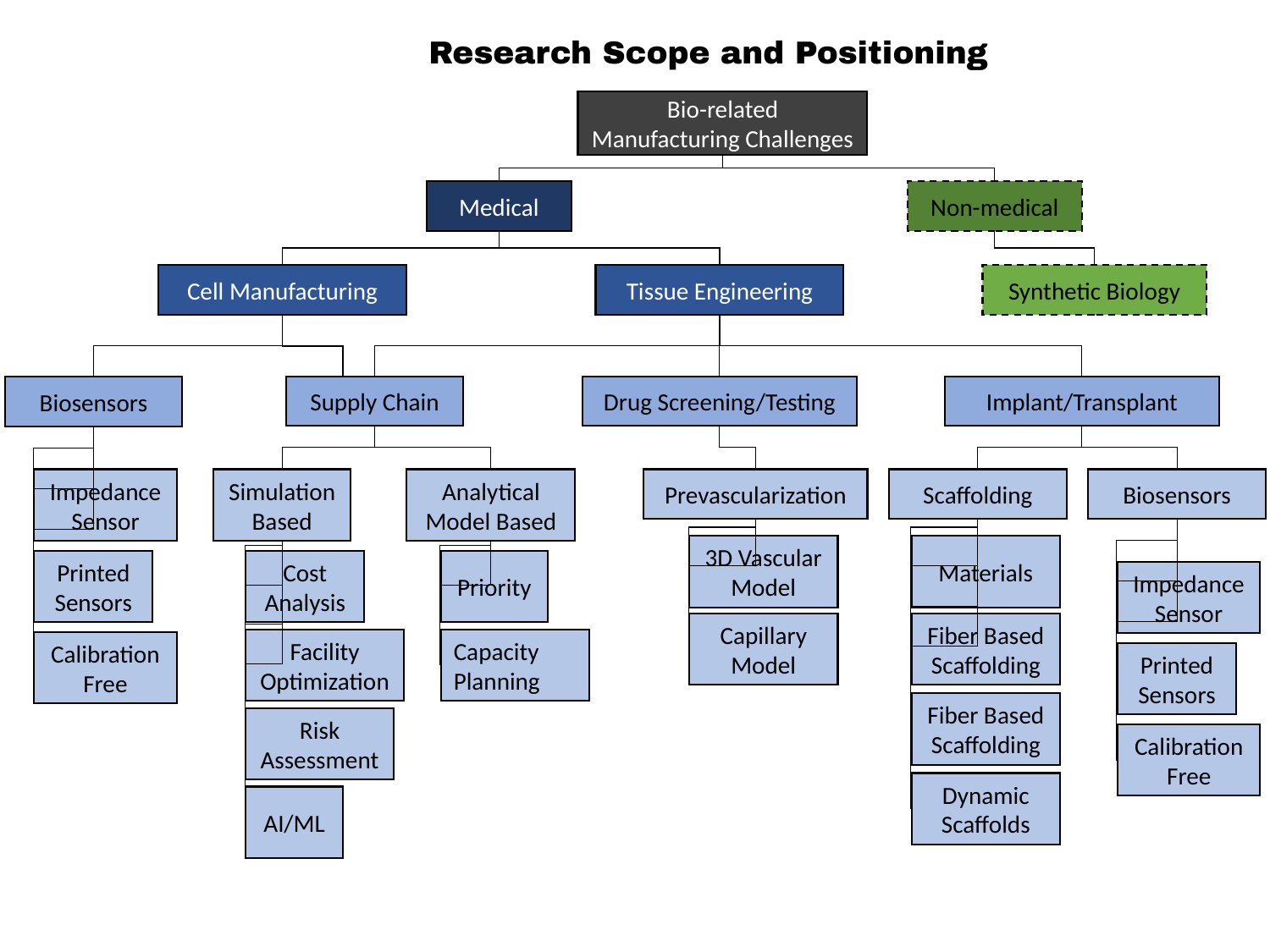

Research Scope and Positioning
Bio-related Manufacturing Challenges
Medical
Non-medical
Cell Manufacturing
Tissue Engineering
Synthetic Biology
Supply Chain
Drug Screening/Testing
Implant/Transplant
Biosensors
Impedance Sensor
Simulation Based
Analytical Model Based
Prevascularization
Scaffolding
Biosensors
3D Vascular Model
Materials
Printed Sensors
Cost Analysis
Priority
Impedance Sensor
Capillary Model
Fiber Based Scaffolding
Facility Optimization
Capacity Planning
Calibration Free
Printed Sensors
Fiber Based Scaffolding
Risk Assessment
Calibration Free
Dynamic Scaffolds
AI/ML